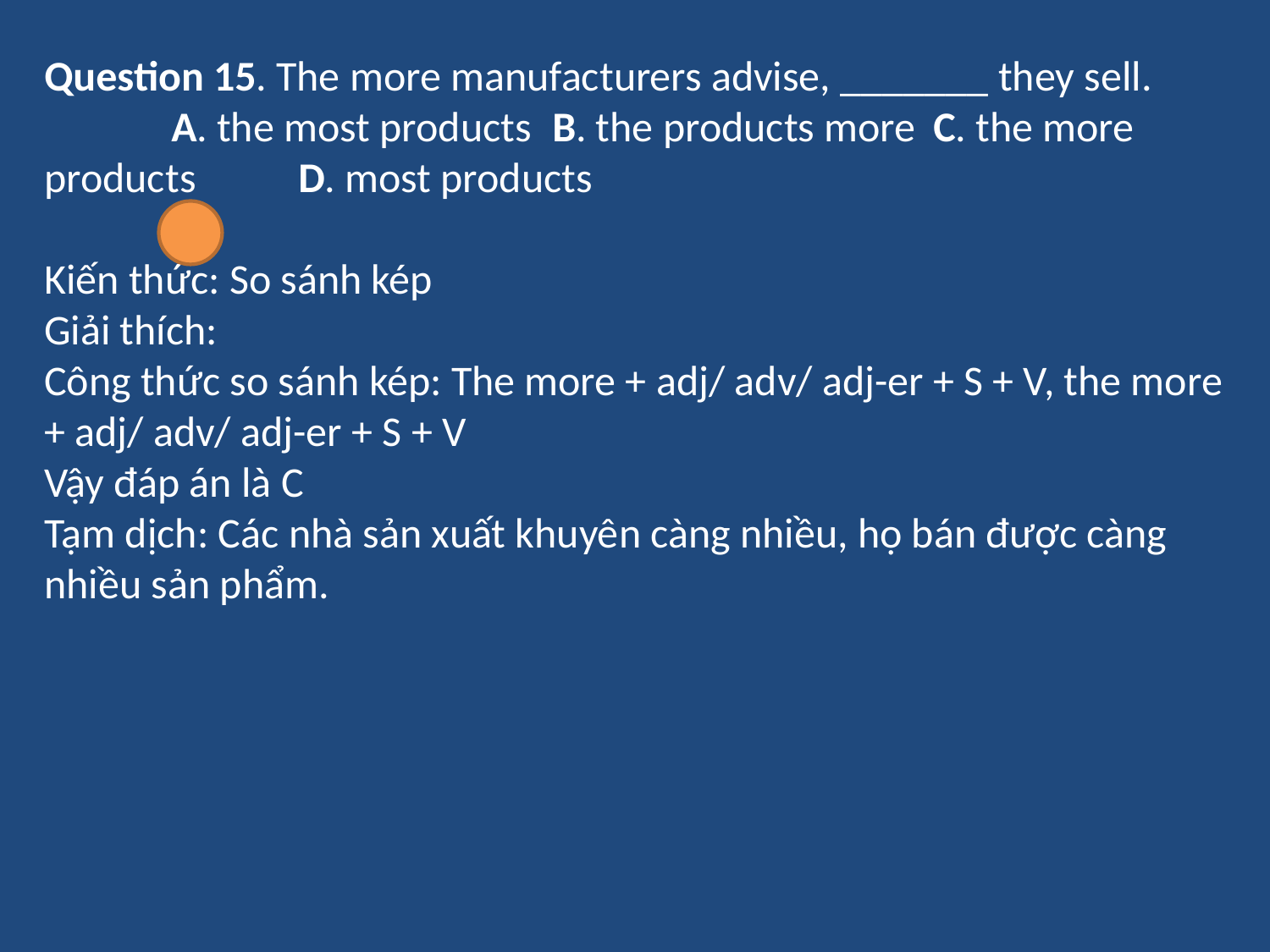

Question 15. The more manufacturers advise, _______ they sell.
	A. the most products	B. the products more	C. the more products	D. most products

Kiến thức: So sánh kép
Giải thích:
Công thức so sánh kép: The more + adj/ adv/ adj-er + S + V, the more + adj/ adv/ adj-er + S + V
Vậy đáp án là C
Tạm dịch: Các nhà sản xuất khuyên càng nhiều, họ bán được càng nhiều sản phẩm.